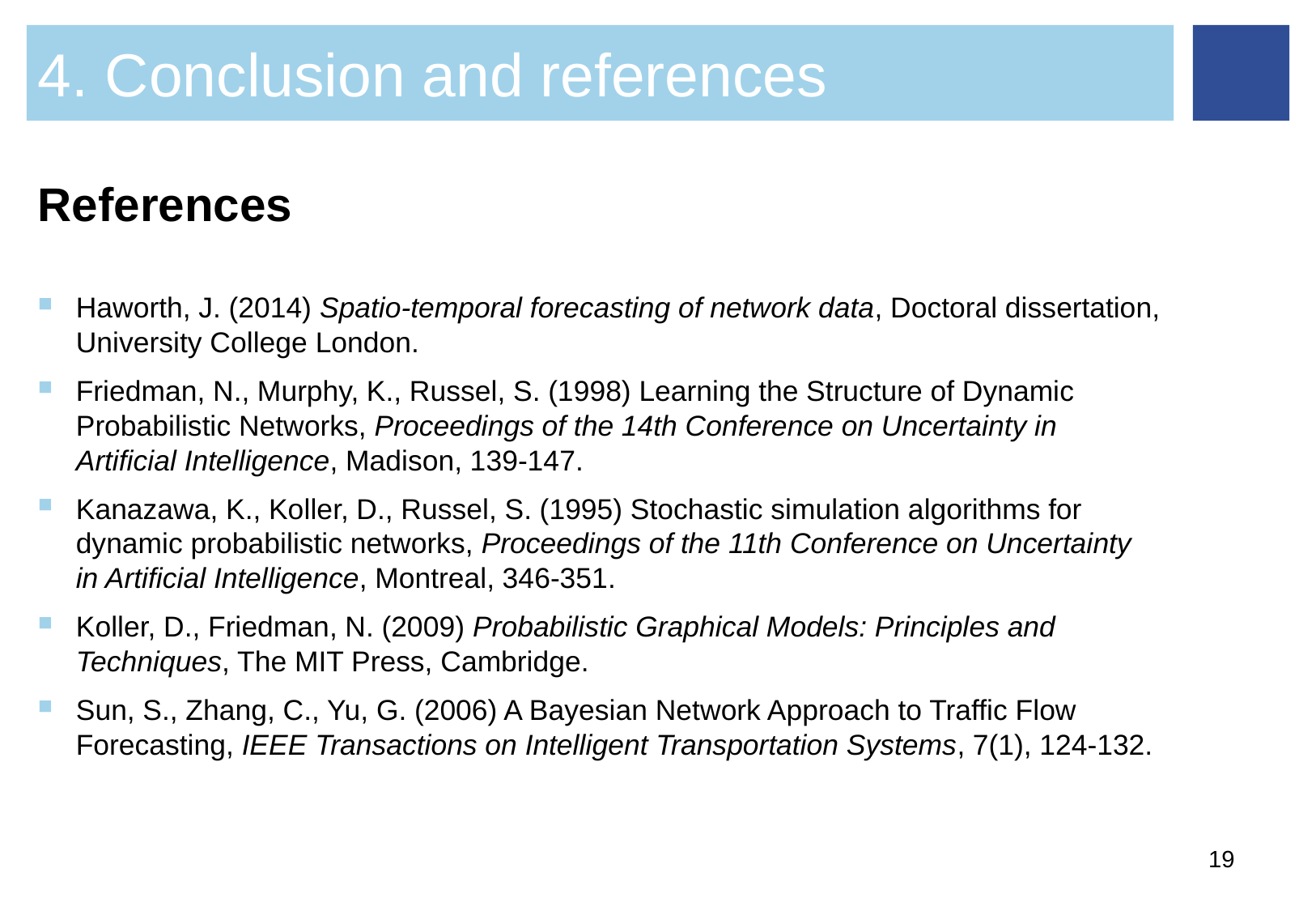

4. Conclusion and references
# References
Haworth, J. (2014) Spatio-temporal forecasting of network data, Doctoral dissertation, University College London.
Friedman, N., Murphy, K., Russel, S. (1998) Learning the Structure of Dynamic Probabilistic Networks, Proceedings of the 14th Conference on Uncertainty in Artificial Intelligence, Madison, 139-147.
Kanazawa, K., Koller, D., Russel, S. (1995) Stochastic simulation algorithms for dynamic probabilistic networks, Proceedings of the 11th Conference on Uncertainty in Artificial Intelligence, Montreal, 346-351.
Koller, D., Friedman, N. (2009) Probabilistic Graphical Models: Principles and Techniques, The MIT Press, Cambridge.
Sun, S., Zhang, C., Yu, G. (2006) A Bayesian Network Approach to Traffic Flow Forecasting, IEEE Transactions on Intelligent Transportation Systems, 7(1), 124-132.
19